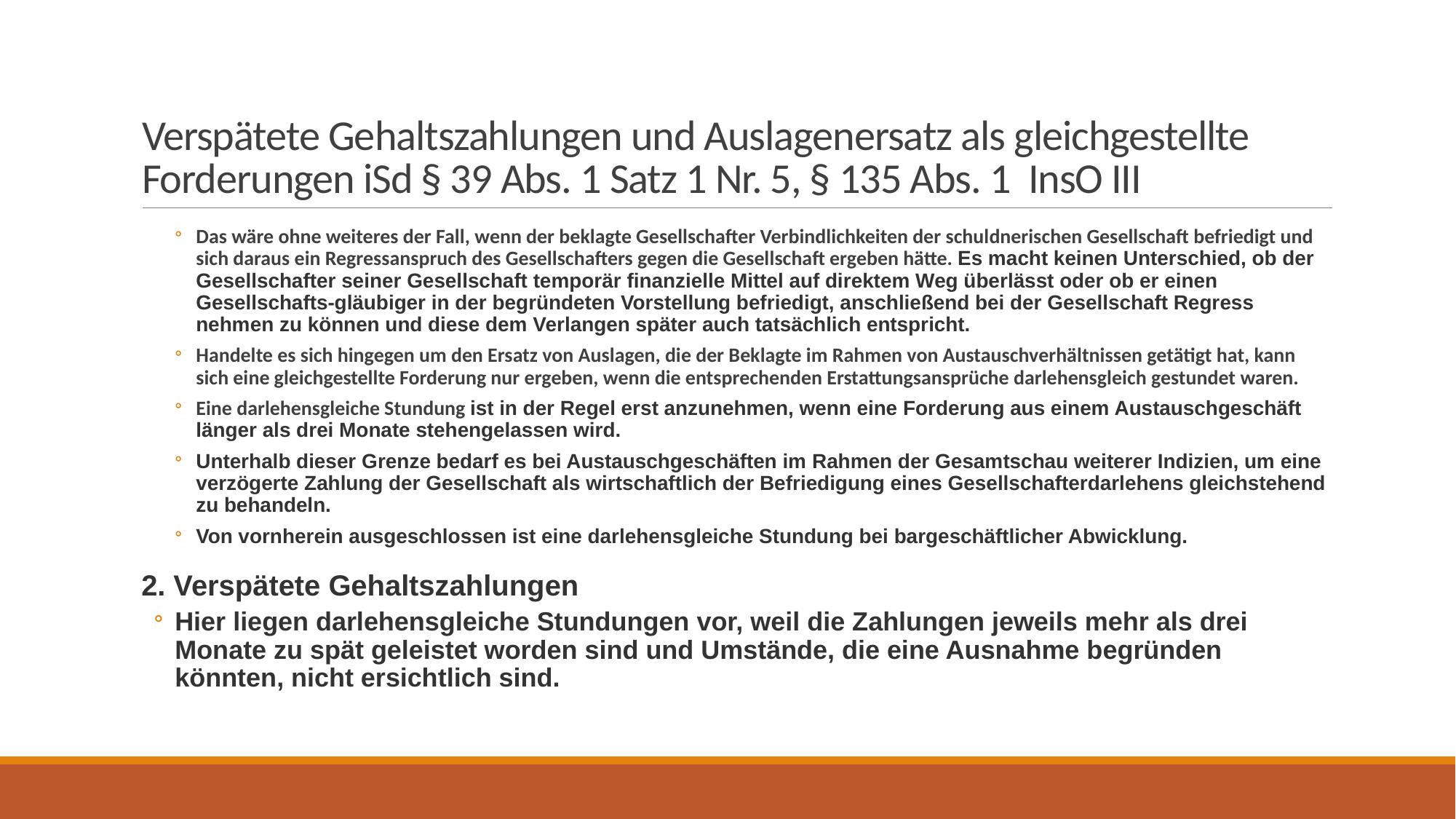

# Verspätete Gehaltszahlungen und Auslagenersatz als gleichgestellte Forderungen iSd § 39 Abs. 1 Satz 1 Nr. 5, § 135 Abs. 1  InsO III
Das wäre ohne weiteres der Fall, wenn der beklagte Gesellschafter Verbindlichkeiten der schuldnerischen Gesellschaft befriedigt und sich daraus ein Regressanspruch des Gesellschafters gegen die Gesellschaft ergeben hätte. Es macht keinen Unterschied, ob der Gesellschafter seiner Gesellschaft temporär finanzielle Mittel auf direktem Weg überlässt oder ob er einen Gesellschafts-gläubiger in der begründeten Vorstellung befriedigt, anschließend bei der Gesellschaft Regress nehmen zu können und diese dem Verlangen später auch tatsächlich entspricht.
Handelte es sich hingegen um den Ersatz von Auslagen, die der Beklagte im Rahmen von Austauschverhältnissen getätigt hat, kann sich eine gleichgestellte Forderung nur ergeben, wenn die entsprechenden Erstattungsansprüche darlehensgleich gestundet waren.
Eine darlehensgleiche Stundung ist in der Regel erst anzunehmen, wenn eine Forderung aus einem Austauschgeschäft länger als drei Monate stehengelassen wird.
Unterhalb dieser Grenze bedarf es bei Austauschgeschäften im Rahmen der Gesamtschau weiterer Indizien, um eine verzögerte Zahlung der Gesellschaft als wirtschaftlich der Befriedigung eines Gesellschafterdarlehens gleichstehend zu behandeln.
Von vornherein ausgeschlossen ist eine darlehensgleiche Stundung bei bargeschäftlicher Abwicklung.
2. Verspätete Gehaltszahlungen
Hier liegen darlehensgleiche Stundungen vor, weil die Zahlungen jeweils mehr als drei Monate zu spät geleistet worden sind und Umstände, die eine Ausnahme begründen könnten, nicht ersichtlich sind.